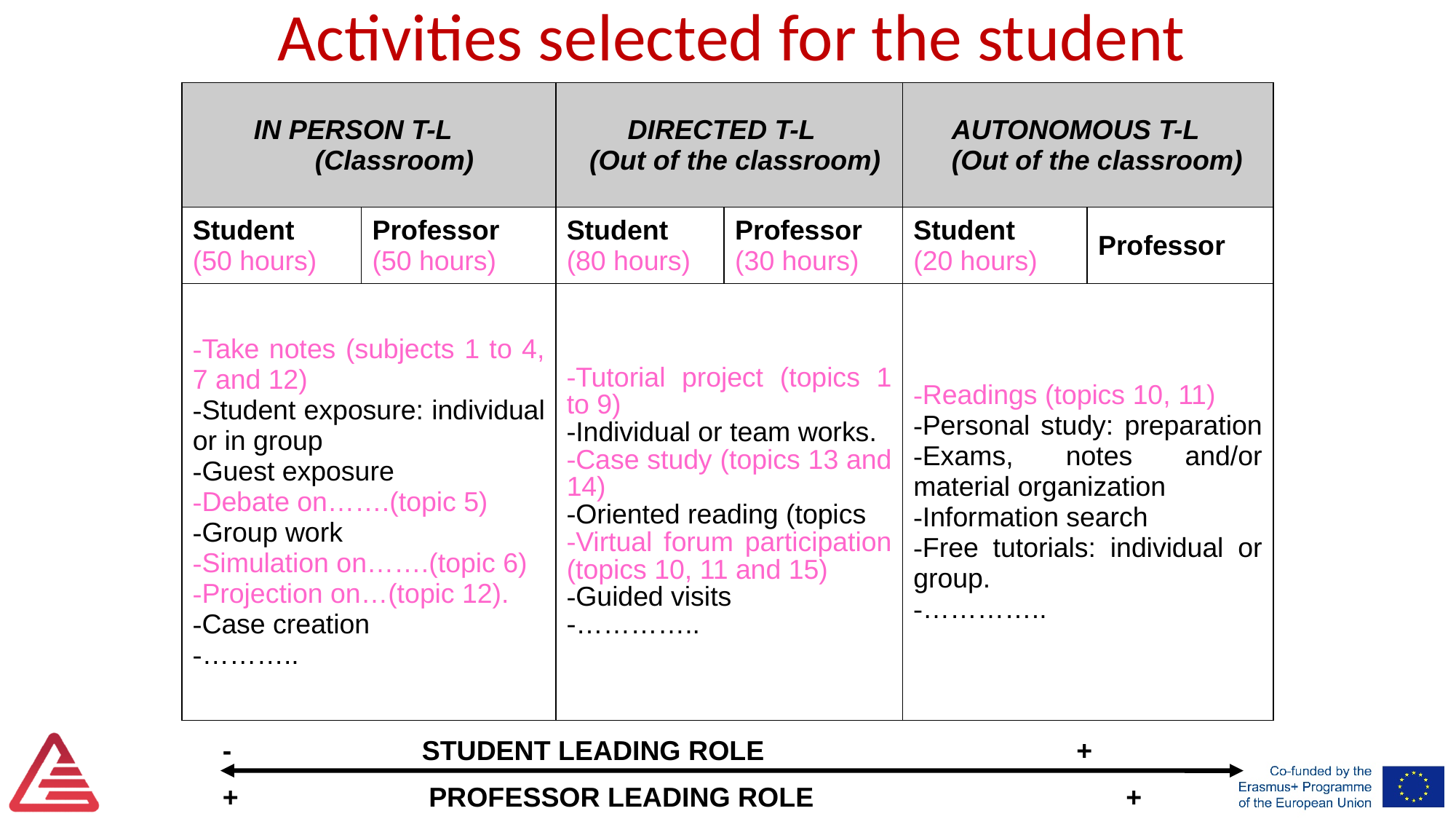

Activities selected for the student
| IN PERSON T-L (Classroom) |  | DIRECTED T-L (Out of the classroom) |  | AUTONOMOUS T-L (Out of the classroom) |  |
| --- | --- | --- | --- | --- | --- |
| Student (50 hours) | Professor (50 hours) | Student (80 hours) | Professor (30 hours) | Student (20 hours) | Professor |
| Take notes (subjects 1 to 4, 7 and 12) Student exposure: individual or in group Guest exposure Debate on…….(topic 5) Group work Simulation on…….(topic 6) Projection on…(topic 12). Case creation ……….. |  | Tutorial project (topics 1 to 9) Individual or team works. Case study (topics 13 and 14) Oriented reading (topics Virtual forum participation (topics 10, 11 and 15) Guided visits ………….. |  | Readings (topics 10, 11) Personal study: preparation Exams, notes and/or material organization Information search Free tutorials: individual or group. ………….. |  |
-                         STUDENT LEADING ROLE                                         +
+                         PROFESSOR LEADING ROLE                                         +